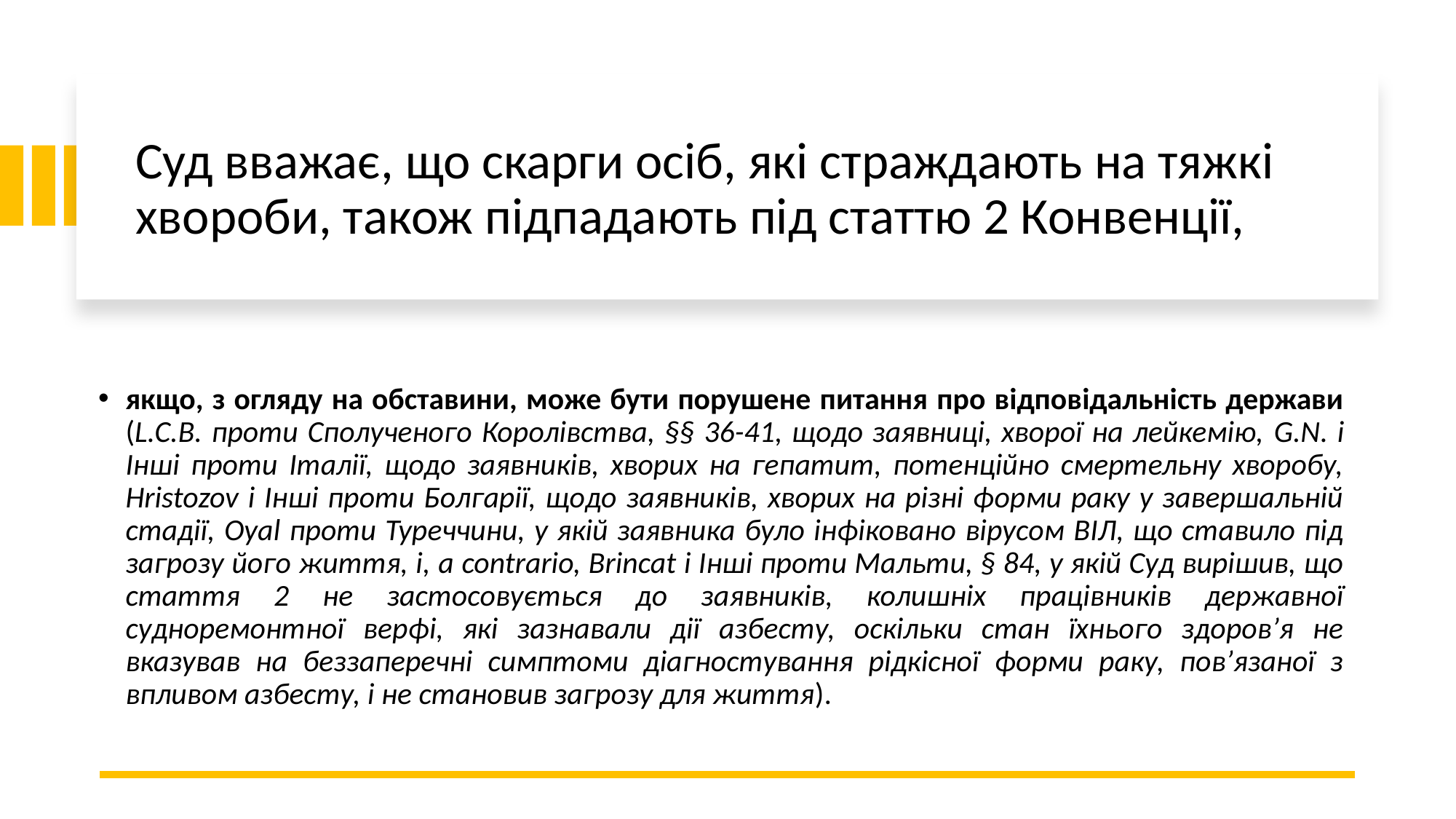

# Суд вважає, що скарги осіб, які страждають на тяжкі хвороби, також підпадають під статтю 2 Конвенції,

якщо, з огляду на обставини, може бути порушене питання про відповідальність держави (L.C.B. проти Сполученого Королівства, §§ 36-41, щодо заявниці, хворої на лейкемію, G.N. і Інші проти Італії, щодо заявників, хворих на гепатит, потенційно смертельну хворобу, Hristozov і Інші проти Болгарії, щодо заявників, хворих на різні форми раку у завершальній стадії, Oyal проти Туреччини, у якій заявника було інфіковано вірусом ВІЛ, що ставило під загрозу його життя, і, a contrario, Brincat і Інші проти Мальти, § 84, у якій Суд вирішив, що стаття 2 не застосовується до заявників, колишніх працівників державної судноремонтної верфі, які зазнавали дії азбесту, оскільки стан їхнього здоров’я не вказував на беззаперечні симптоми діагностування рідкісної форми раку, пов’язаної з впливом азбесту, і не становив загрозу для життя).